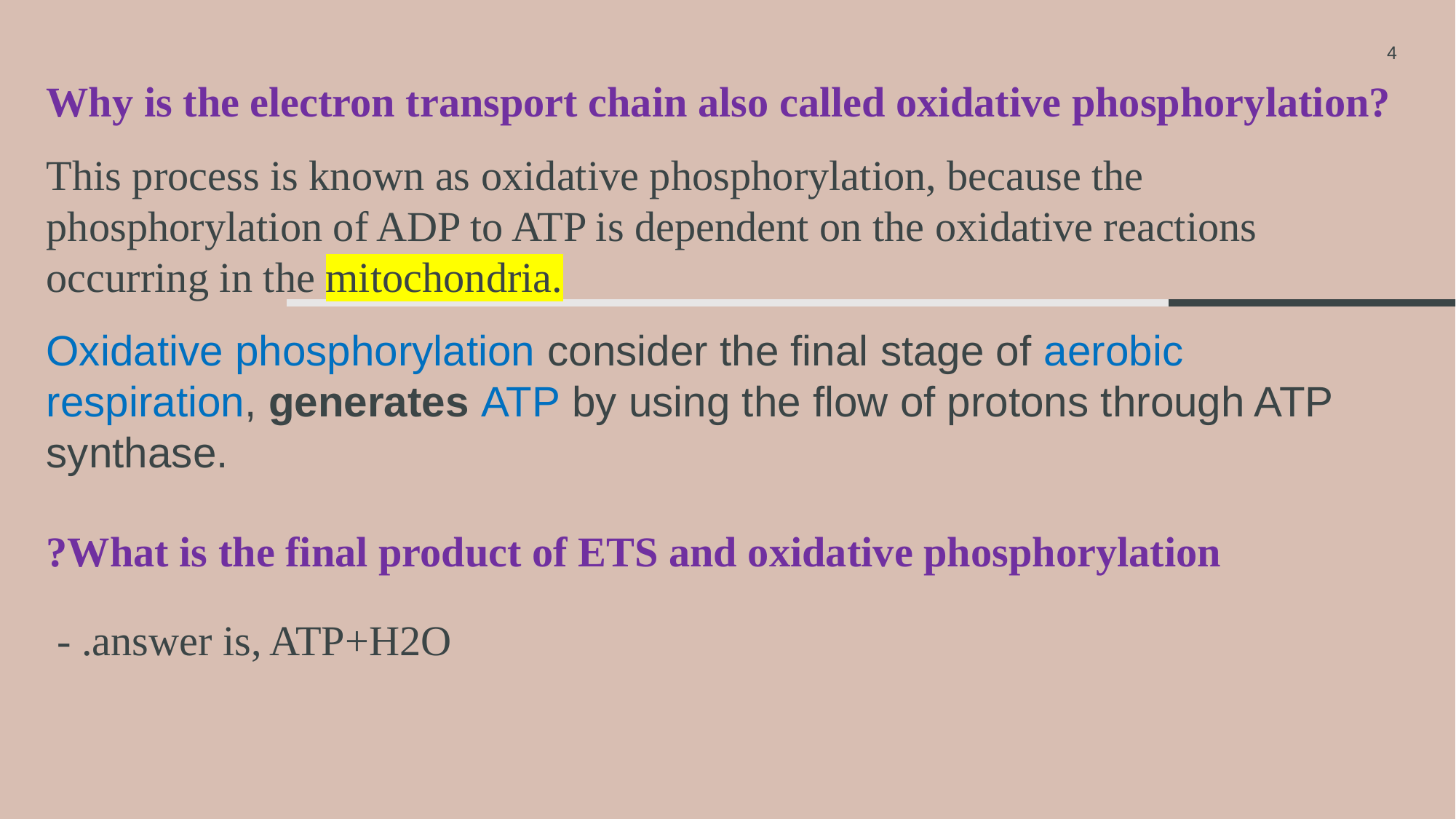

4
Why is the electron transport chain also called oxidative phosphorylation?
This process is known as oxidative phosphorylation, because the phosphorylation of ADP to ATP is dependent on the oxidative reactions occurring in the mitochondria.
Oxidative phosphorylation consider the final stage of aerobic respiration, generates ATP by using the flow of protons through ATP synthase.
What is the final product of ETS and oxidative phosphorylation?
answer is, ATP+H2O. -